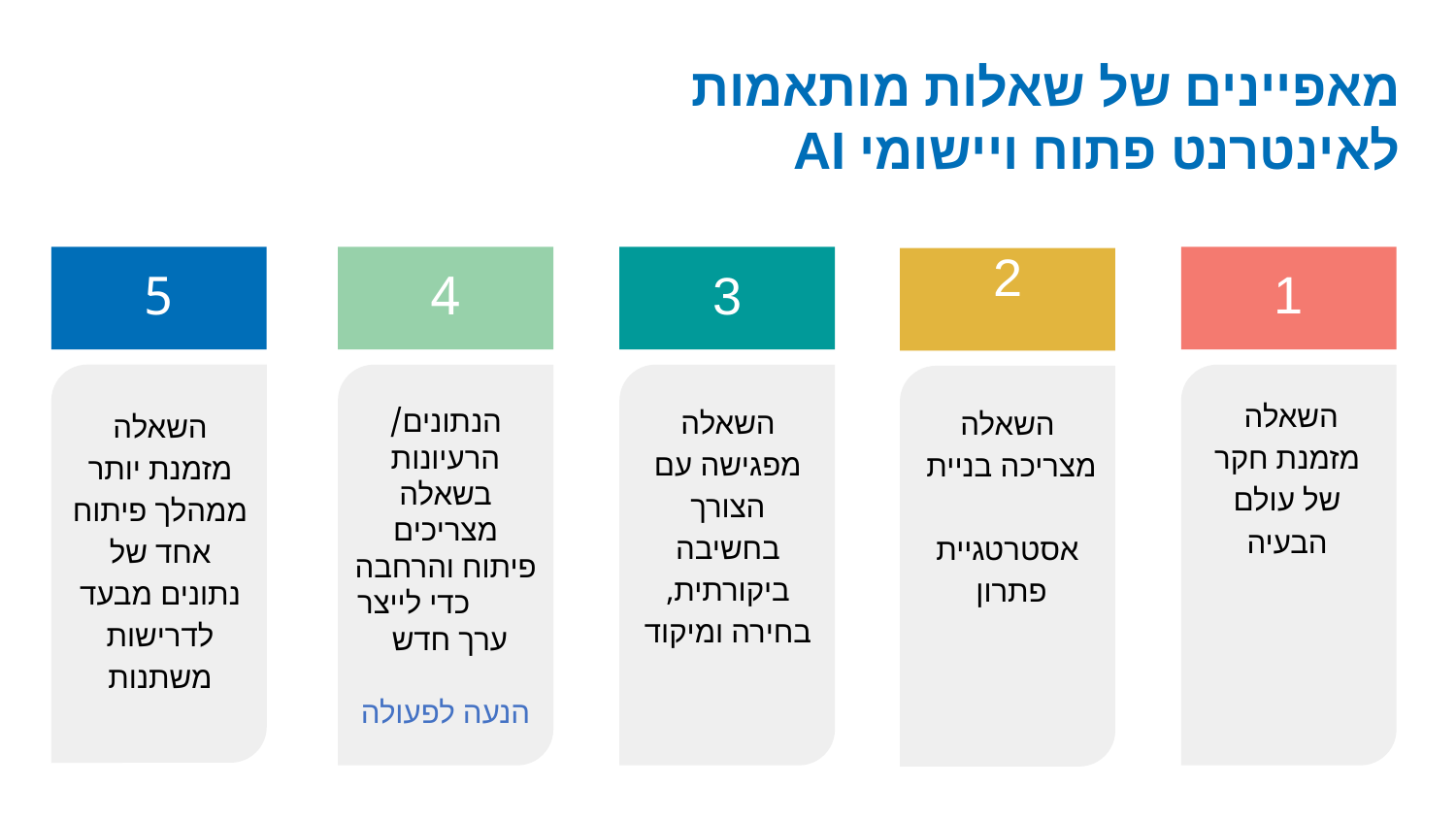

מאפיינים של שאלות מותאמות
לאינטרנט פתוח ויישומי AI
2

1
4
3
5

השאלה
מזמנת חקר של עולם הבעיה
השאלה מפגישה עם הצורך בחשיבה ביקורתית, בחירה ומיקוד
השאלה מצריכה בניית
אסטרטגיית פתרון
השאלה מזמנת יותר ממהלך פיתוח אחד של נתונים מבעד לדרישות משתנות
הנתונים/ הרעיונות בשאלה מצריכים פיתוח והרחבה         כדי לייצר ערך חדש
הנעה לפעולה